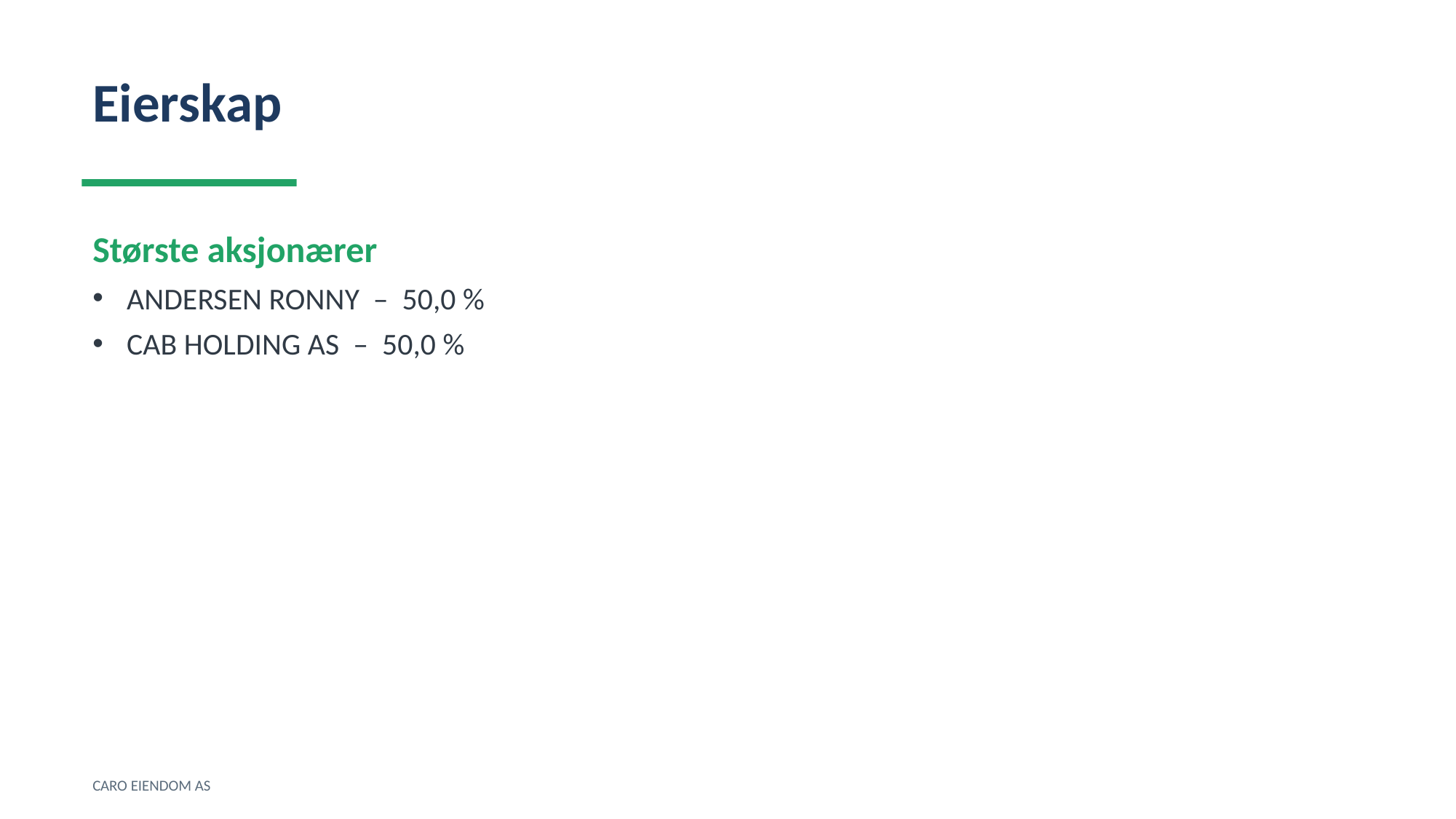

Eierskap

Største aksjonærer
ANDERSEN RONNY  –  50,0 %
CAB HOLDING AS  –  50,0 %
CARO EIENDOM AS